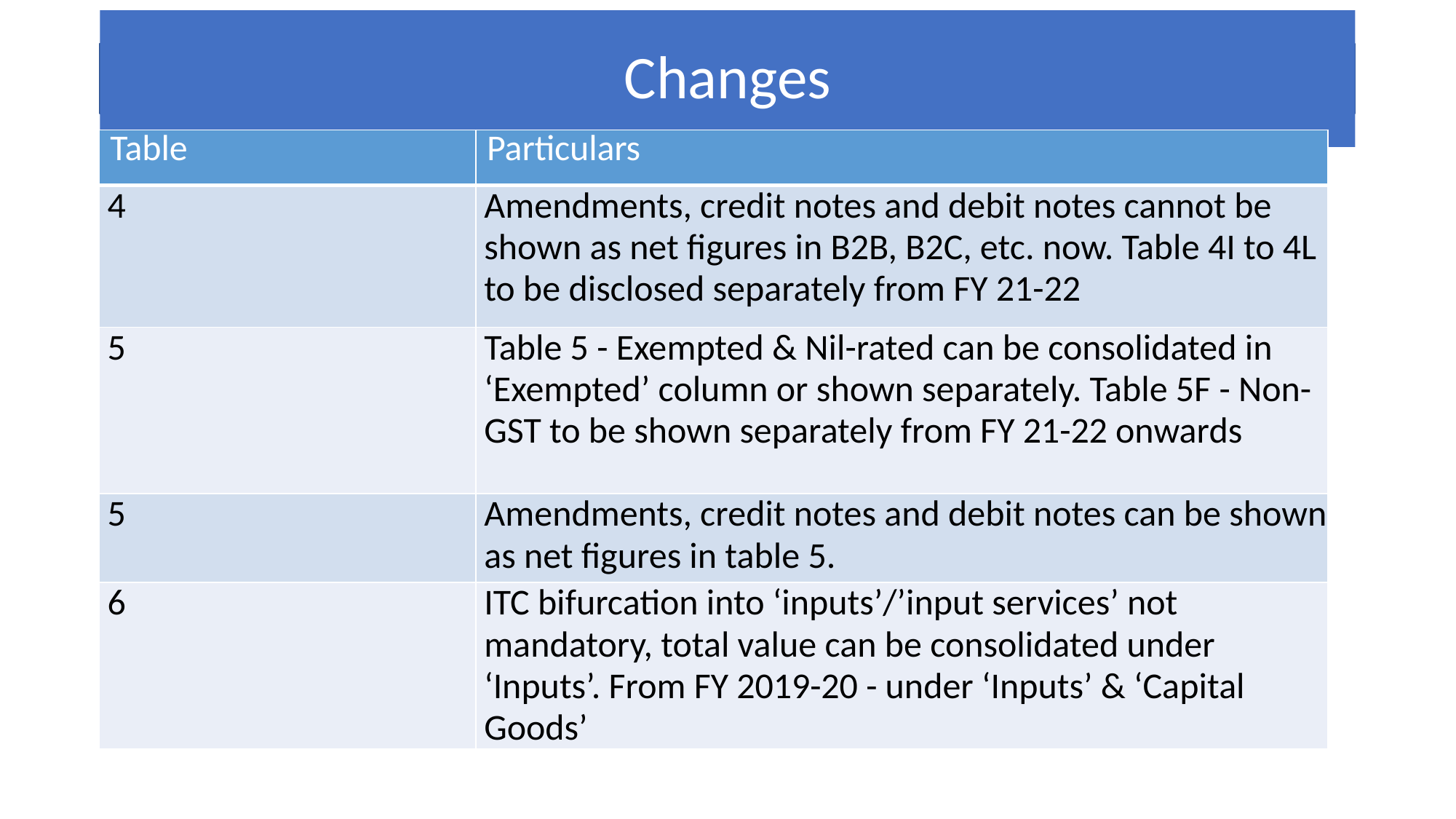

# Changes
| Table | Particulars |
| --- | --- |
| 4 | Amendments, credit notes and debit notes cannot be shown as net figures in B2B, B2C, etc. now. Table 4I to 4L to be disclosed separately from FY 21-22 |
| 5 | Table 5 - Exempted & Nil-rated can be consolidated in ‘Exempted’ column or shown separately. Table 5F - Non-GST to be shown separately from FY 21-22 onwards |
| 5 | Amendments, credit notes and debit notes can be shown as net figures in table 5. |
| 6 | ITC bifurcation into ‘inputs’/’input services’ not mandatory, total value can be consolidated under ‘Inputs’. From FY 2019-20 - under ‘Inputs’ & ‘Capital Goods’ |